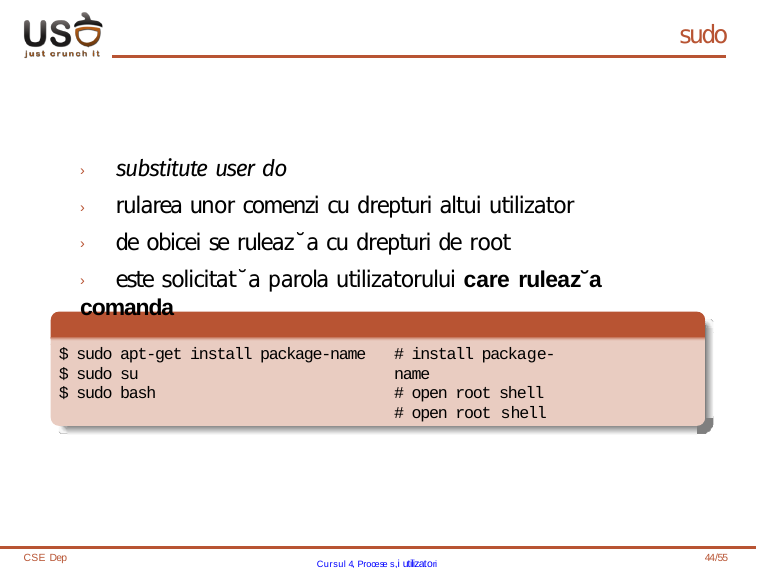

# sudo

›  substitute user do
›  rularea unor comenzi cu drepturi altui utilizator
›  de obicei se ruleaz˘a cu drepturi de root
›  este solicitat˘a parola utilizatorului care ruleaz˘a comanda

Exemple de cazuri de utilizare sudo

$ sudo apt-get install package-name
$ sudo su
$ sudo bash
# install package-name
# open root shell
# open root shell

CSE Dep
Cursul 4, Procese s,i utilizatori
44/55